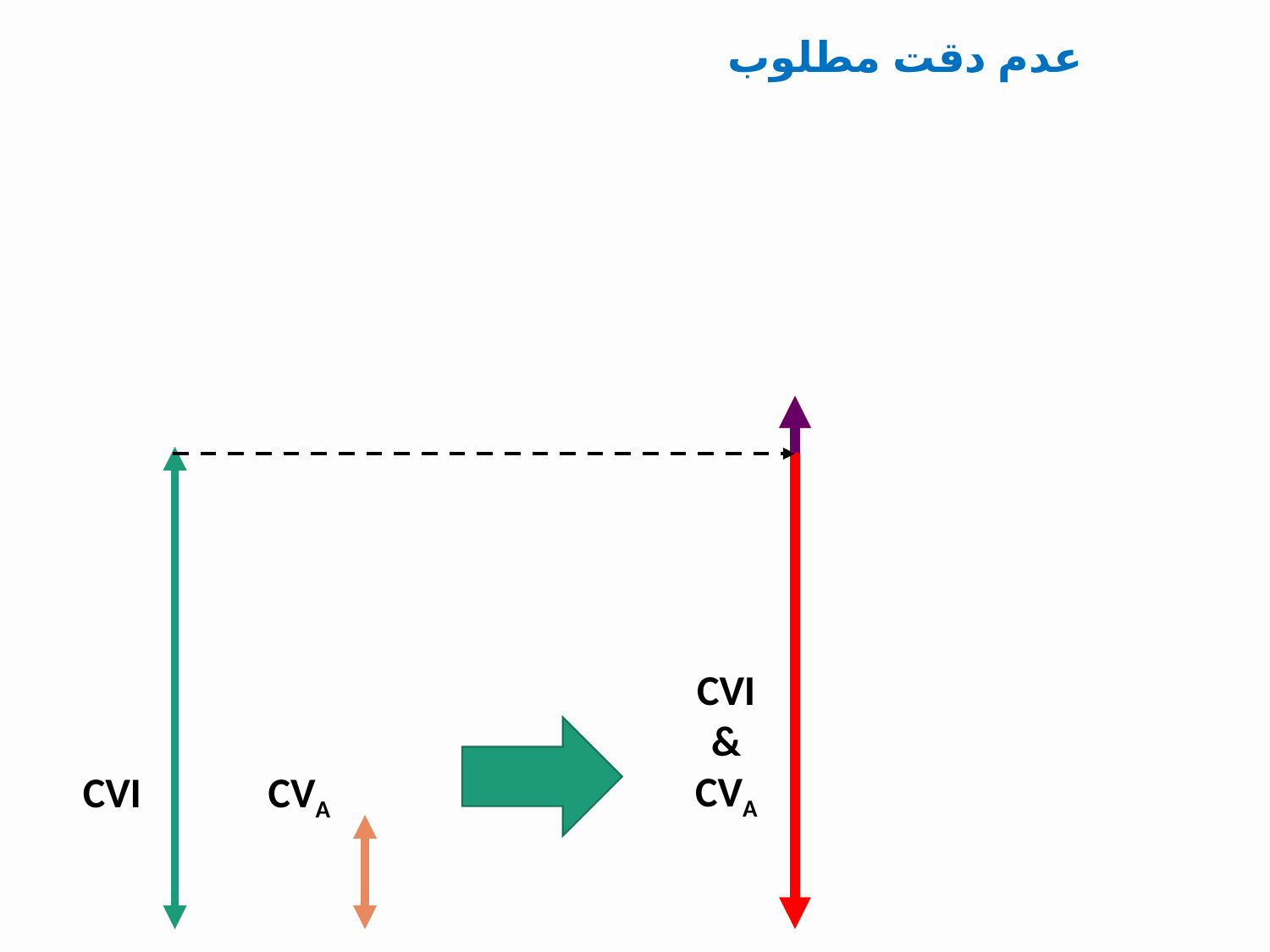

هدف: مقایسه مطمئن دو نتیجه متوالی
عدم دقت مطلوب
CVI
&
CVA

CVI
CVA